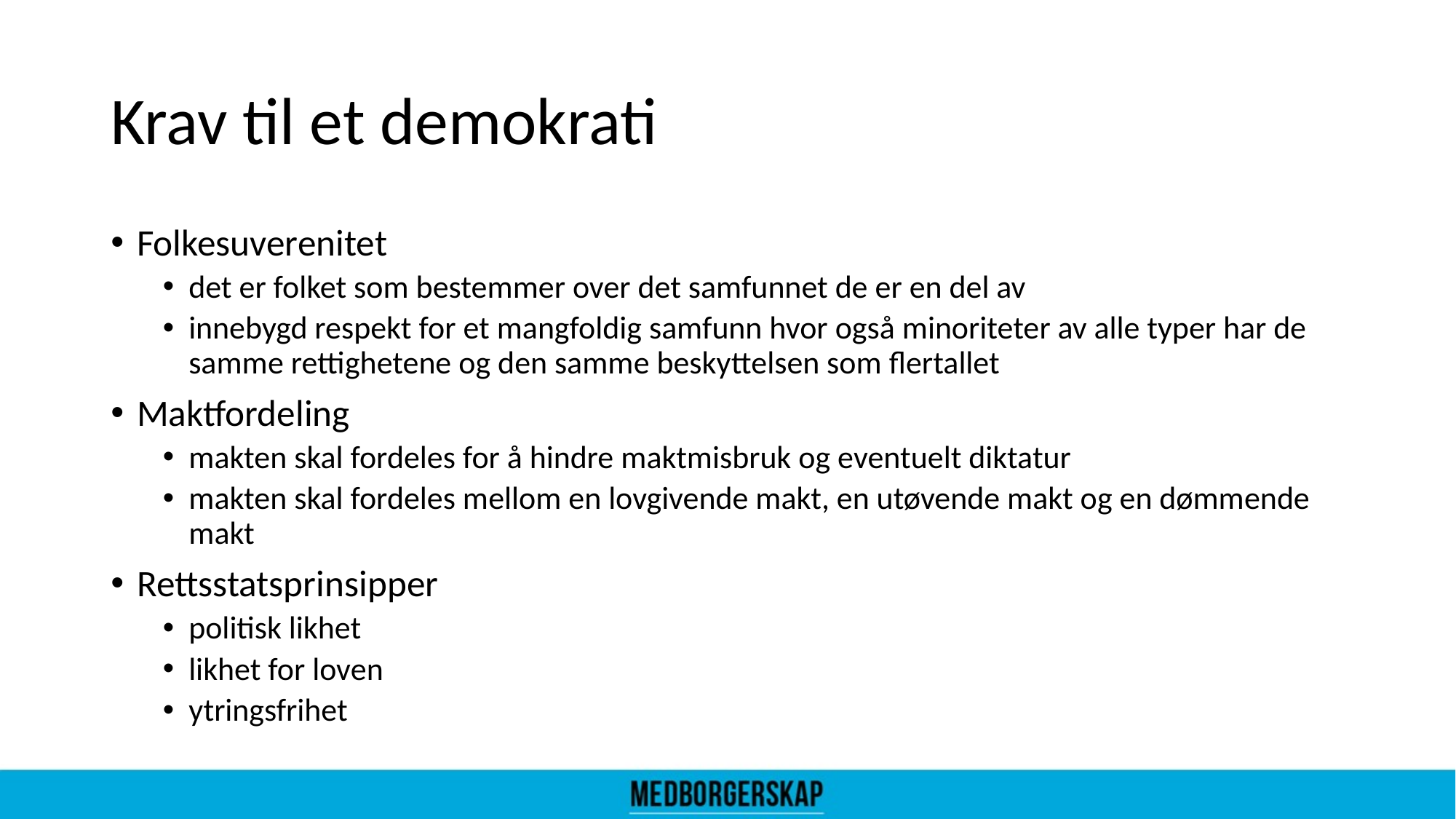

# Krav til et demokrati
Folkesuverenitet
det er folket som bestemmer over det samfunnet de er en del av
innebygd respekt for et mangfoldig samfunn hvor også minoriteter av alle typer har de samme rettighetene og den samme beskyttelsen som flertallet
Maktfordeling
makten skal fordeles for å hindre maktmisbruk og eventuelt diktatur
makten skal fordeles mellom en lovgivende makt, en utøvende makt og en dømmende makt
Rettsstatsprinsipper
politisk likhet
likhet for loven
ytringsfrihet